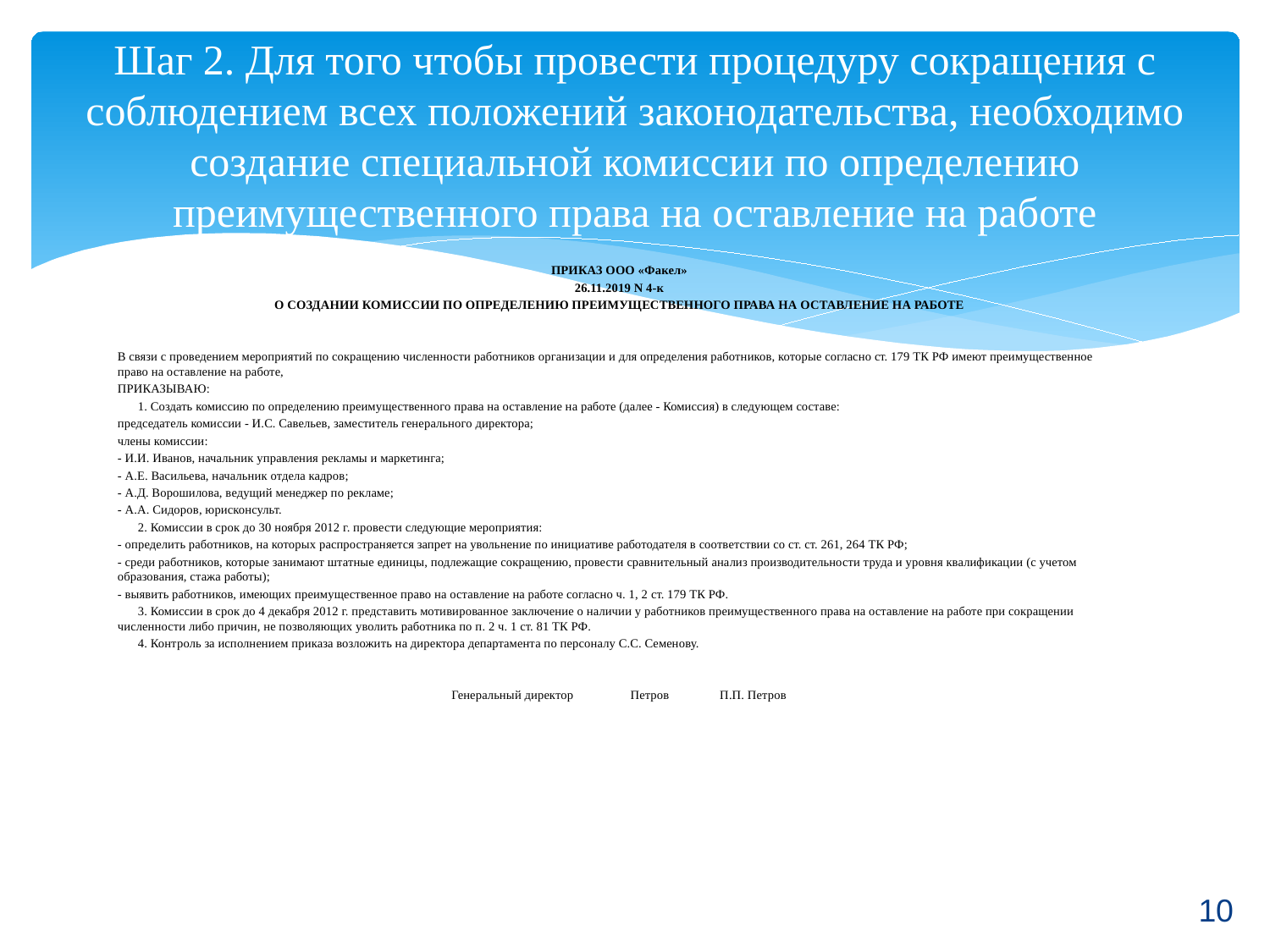

# Шаг 2. Для того чтобы провести процедуру сокращения с соблюдением всех положений законодательства, необходимо создание специальной комиссии по определению преимущественного права на оставление на работе

ПРИКАЗ ООО «Факел»
26.11.2019 N 4-к
О СОЗДАНИИ КОМИССИИ ПО ОПРЕДЕЛЕНИЮ ПРЕИМУЩЕСТВЕННОГО ПРАВА НА ОСТАВЛЕНИЕ НА РАБОТЕ

В связи с проведением мероприятий по сокращению численности работников организации и для определения работников, которые согласно ст. 179 ТК РФ имеют преимущественное право на оставление на работе,
ПРИКАЗЫВАЮ:
	1. Создать комиссию по определению преимущественного права на оставление на работе (далее - Комиссия) в следующем составе:
председатель комиссии - И.С. Савельев, заместитель генерального директора;
члены комиссии:
- И.И. Иванов, начальник управления рекламы и маркетинга;
- А.Е. Васильева, начальник отдела кадров;
- А.Д. Ворошилова, ведущий менеджер по рекламе;
- А.А. Сидоров, юрисконсульт.
	2. Комиссии в срок до 30 ноября 2012 г. провести следующие мероприятия:
- определить работников, на которых распространяется запрет на увольнение по инициативе работодателя в соответствии со ст. ст. 261, 264 ТК РФ;
- среди работников, которые занимают штатные единицы, подлежащие сокращению, провести сравнительный анализ производительности труда и уровня квалификации (с учетом образования, стажа работы);
- выявить работников, имеющих преимущественное право на оставление на работе согласно ч. 1, 2 ст. 179 ТК РФ.
	3. Комиссии в срок до 4 декабря 2012 г. представить мотивированное заключение о наличии у работников преимущественного права на оставление на работе при сокращении численности либо причин, не позволяющих уволить работника по п. 2 ч. 1 ст. 81 ТК РФ.
	4. Контроль за исполнением приказа возложить на директора департамента по персоналу С.С. Семенову.

Генеральный директор                  Петров                П.П. Петров

10